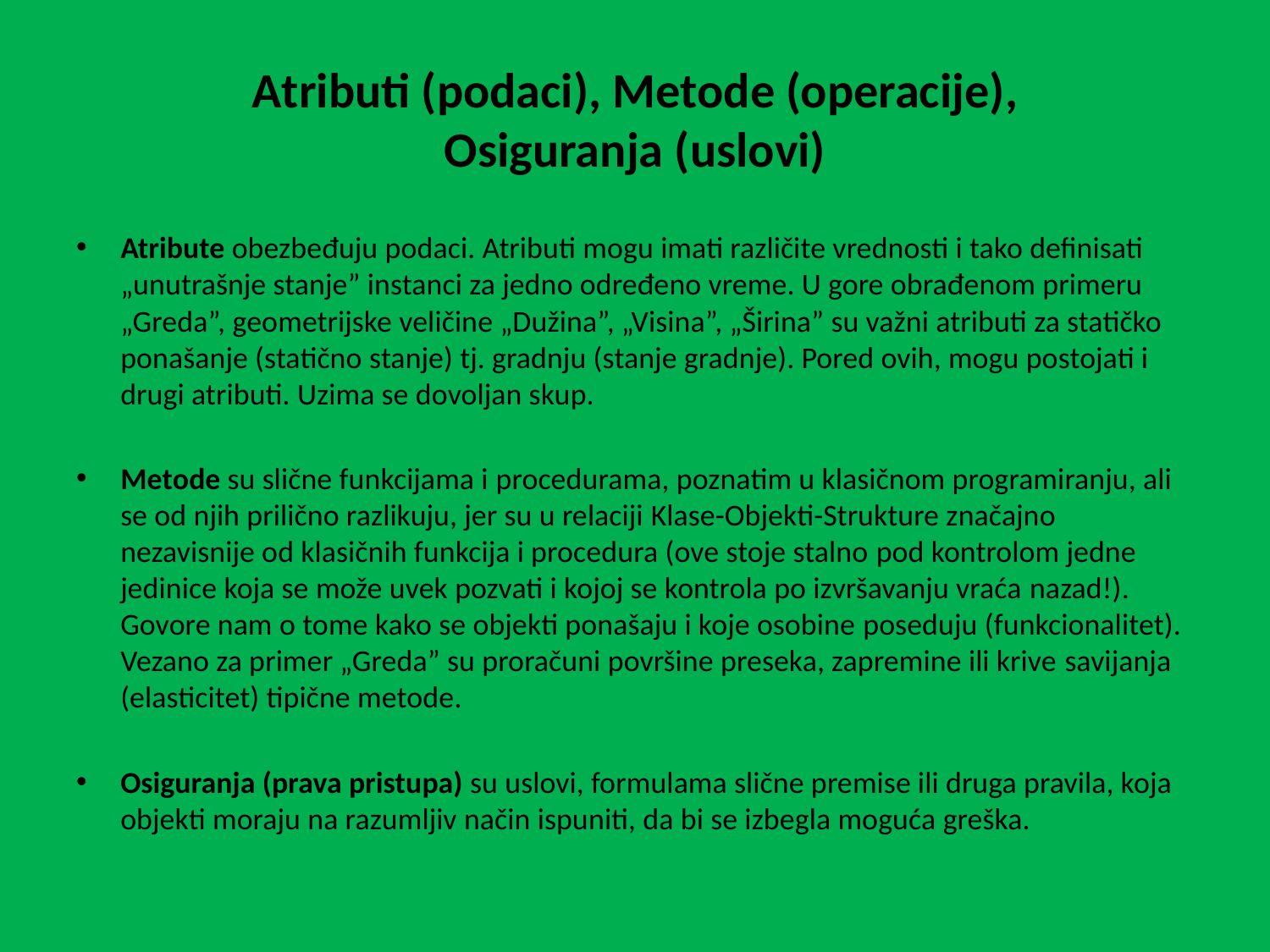

# Atributi (podaci), Metode (operacije), Osiguranja (uslovi)
Atribute obezbeđuju podaci. Atributi mogu imati različite vrednosti i tako definisati „unutrašnje stanje” instanci za jedno određeno vreme. U gore obrađenom primeru „Greda”, geometrijske veličine „Dužina”, „Visina”, „Širina” su važni atributi za statičko ponašanje (statično stanje) tj. gradnju (stanje gradnje). Pored ovih, mogu postojati i drugi atributi. Uzima se dovoljan skup.

Metode su slične funkcijama i procedurama, poznatim u klasičnom programiranju, ali se od njih prilično razlikuju, jer su u relaciji Klase-Objekti-Strukture značajno nezavisnije od klasičnih funkcija i procedura (ove stoje stalno pod kontrolom jedne jedinice koja se može uvek pozvati i kojoj se kontrola po izvršavanju vraća nazad!). Govore nam o tome kako se objekti ponašaju i koje osobine poseduju (funkcionalitet). Vezano za primer „Greda” su proračuni površine preseka, zapremine ili krive savijanja (elasticitet) tipične metode.

Osiguranja (prava pristupa) su uslovi, formulama slične premise ili druga pravila, koja objekti moraju na razumljiv način ispuniti, da bi se izbegla moguća greška.